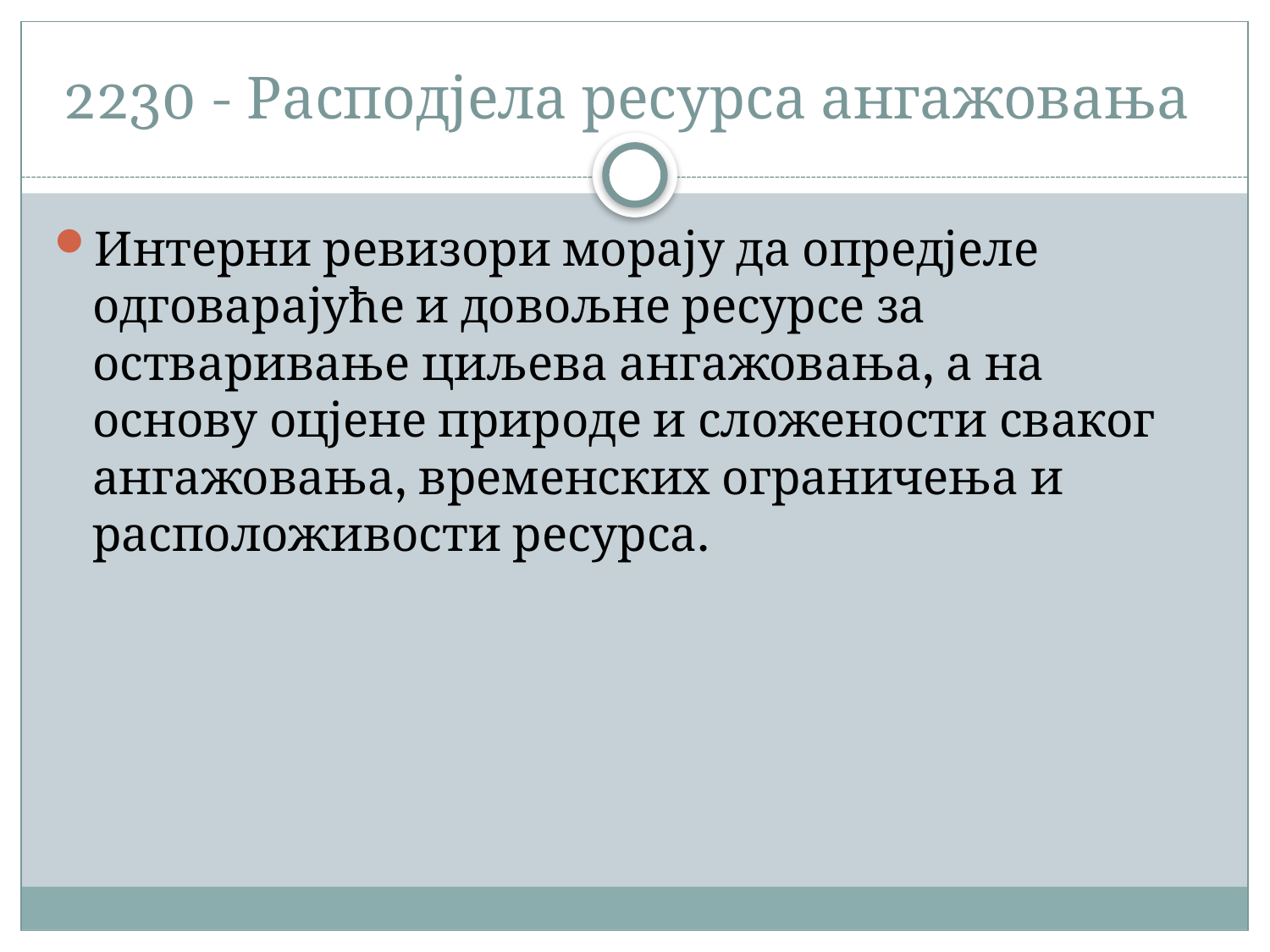

# 2230 - Расподјела ресурса ангажовања
Интерни ревизори морају да опредјеле одговарајуће и довољне ресурсе за остваривање циљева ангажовања, а на основу оцјене природе и сложености сваког ангажовања, временских ограничења и расположивости ресурса.